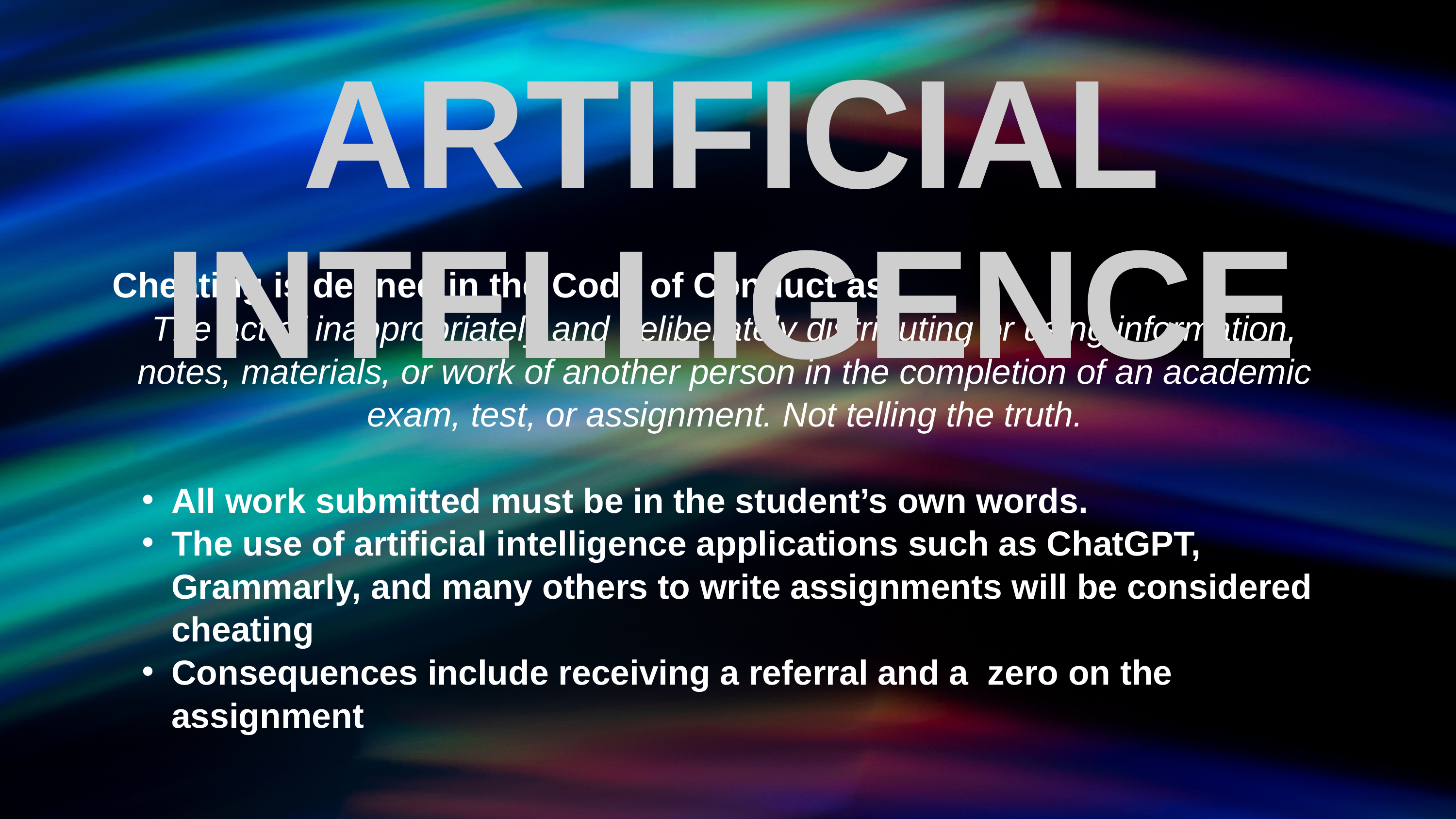

ARTIFICIAL INTELLIGENCE
Cheating is defined in the Code of Conduct as:
The act of inappropriately and deliberately distributing or using information, notes, materials, or work of another person in the completion of an academic exam, test, or assignment. Not telling the truth.

All work submitted must be in the student’s own words.
The use of artificial intelligence applications such as ChatGPT, Grammarly, and many others to write assignments will be considered cheating
Consequences include receiving a referral and a  zero on the assignment